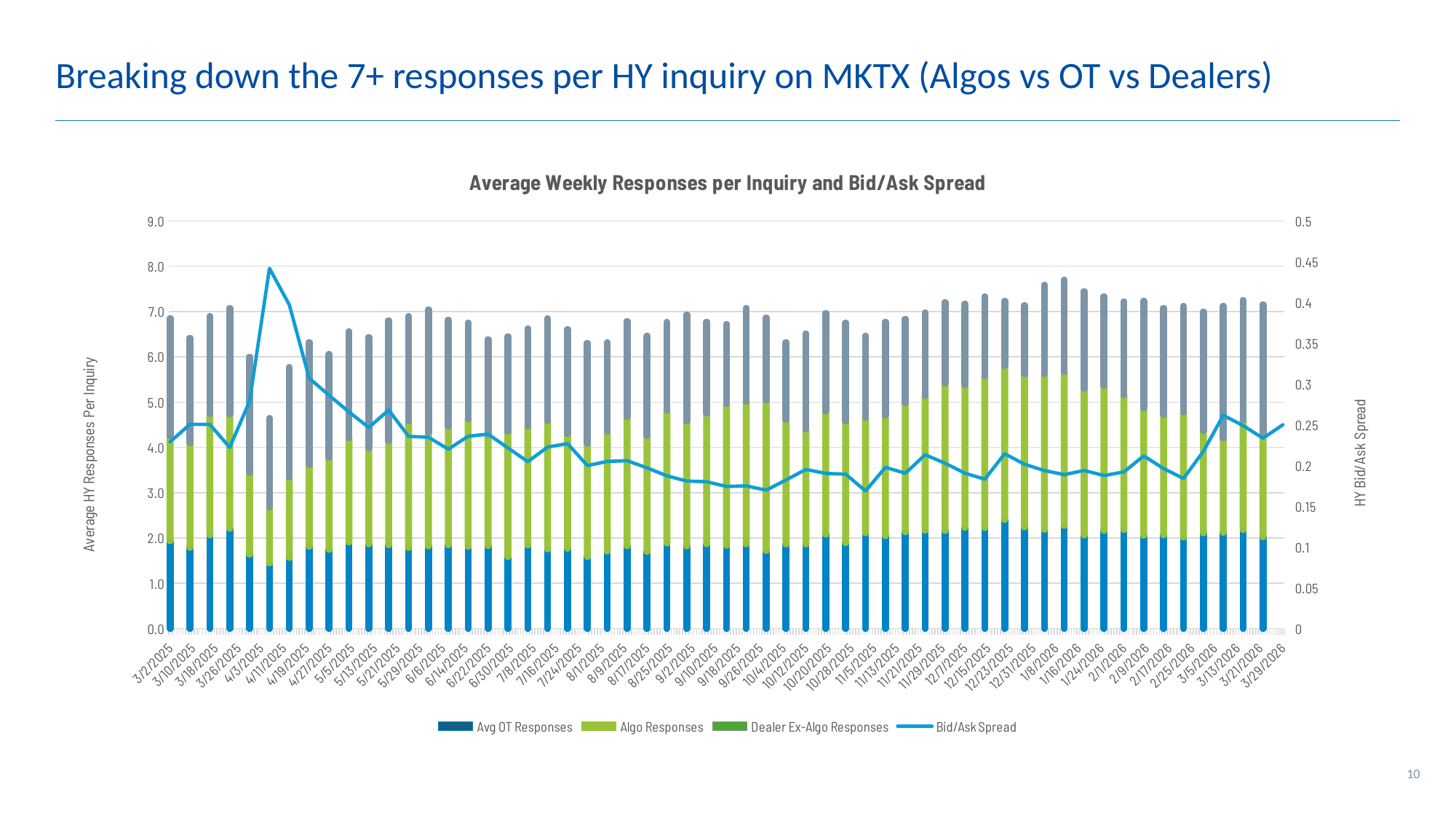

# Breaking down the 7+ responses per HY inquiry on MKTX (Algos vs OT vs Dealers)

### Chart: Average Weekly Responses per Inquiry and Bid/Ask Spread

| Category | Avg OT Responses | Algo Responses | Dealer Ex-Algo Responses | Bid/Ask Spread |
|---|---|---|---|---|
| 46110 | None | None | None | 0.25 |
| 46103 | 2.019656967 | 2.231354953 | 2.906532886 | 0.2335 |
| 46096 | 2.17834209 | 2.428227233 | 2.6483440839999997 | 0.24895 |
| 46089 | 2.117319013 | 2.083810464 | 2.919081202 | 0.2616 |
| 46082 | 2.105319046 | 2.2546306 | 2.637926597 | 0.2173 |
| 46075 | 2.013123623 | 2.761626503 | 2.340857969 | 0.1841 |
| 46068 | 2.061934186 | 2.664599054 | 2.350920417 | 0.1962 |
| 46061 | 2.052848399 | 2.807223875 | 2.3705068219999994 | 0.2118 |
| 46054 | 2.179110405 | 2.971853727 | 2.07649814 | 0.1921 |
| 46047 | 2.159291263 | 3.194967096 | 1.982042592 | 0.1877 |
| 46040 | 2.058744274 | 3.232439336 | 2.158290925 | 0.1939 |
| 46033 | 2.268608414 | 3.400833427 | 2.026697780000001 | 0.1888 |
| 46026 | 2.184094097 | 3.437841277 | 1.9743741110000004 | 0.1938 |
| 46019 | 2.235541325 | 3.382373421 | 1.5159655819999998 | 0.2015 |
| 46012 | 2.400102459 | 3.401162791 | 1.4279867990000001 | 0.2144 |
| 46005 | 2.222788952 | 3.351289321 | 1.7650613670000004 | 0.1832 |
| 45998 | 2.223841199 | 3.155259852 | 1.7893077760000002 | 0.1906 |
| 45991 | 2.159088778 | 3.250933801 | 1.7943460340000001 | 0.2028 |
| 45984 | 2.164240629 | 2.965255099 | 1.8453851170000002 | 0.21315 |
| 45977 | 2.129045146 | 2.848556759 | 1.8587944189999996 | 0.1905 |
| 45970 | 2.042047764 | 2.666930889 | 2.0614735829999997 | 0.19775 |
| 45963 | 2.106483469 | 2.544511049 | 1.8137972380000003 | 0.16875 |
| 45956 | 1.886168224 | 2.689888622 | 2.1722609109999995 | 0.1894 |
| 45949 | 2.077874049 | 2.7139537 | 2.1705560210000003 | 0.1903 |
| 45942 | 1.860452104 | 2.536290323 | 2.1202674210000003 | 0.1952 |
| 45935 | 1.858698972 | 2.750784027 | 1.7125163900000002 | 0.1823 |
| 45928 | 1.715631624 | 3.321982565 | 1.8251478429999999 | 0.1697 |
| 45921 | 1.863441955 | 3.143862919 | 2.0716156960000003 | 0.175 |
| 45914 | 1.831937228 | 3.125519054 | 1.7655847529999997 | 0.1743 |
| 45907 | 1.864678018 | 2.882262913 | 2.0314485199999996 | 0.1801 |
| 45900 | 1.818426001 | 2.755141717 | 2.3583420320000004 | 0.1809 |
| 45893 | 1.881612091 | 2.939043343 | 1.9462211400000005 | 0.1873 |
| 45886 | 1.694038245 | 2.564187611 | 2.1992169639999997 | 0.1971 |
| 45879 | 1.81875 | 2.858794947 | 2.112785242 | 0.2059 |
| 45872 | 1.704805749 | 2.63791174 | 1.970666746 | 0.205 |
| 45865 | 1.581328379 | 2.50043679 | 2.2270132799999995 | 0.1999 |
| 45858 | 1.764117043 | 2.540153265 | 2.3025058730000003 | 0.2268 |
| 45851 | 1.751194458 | 2.839832121 | 2.253813364 | 0.22265 |
| 45844 | 1.83752564 | 2.625049719 | 2.1631398519999996 | 0.2047 |
| 45837 | 1.579429849 | 2.77240927 | 2.098021138 | 0.2216 |
| 45830 | 1.823173613 | 2.46019267 | 2.107145011 | 0.2385 |
| 45823 | 1.80620155 | 2.817456296 | 2.127611868 | 0.2359 |
| 45816 | 1.84364362 | 2.614734477 | 2.355215048 | 0.22 |
| 45809 | 1.81715439 | 2.513200818 | 2.7139434799999993 | 0.2347 |
| 45802 | 1.783222591 | 2.792832549 | 2.3146217700000005 | 0.2358 |
| 45795 | 1.844544408 | 2.289925209 | 2.669589384999999 | 0.2681 |
| 45788 | 1.86430706 | 2.119639794 | 2.4475062650000003 | 0.2467 |
| 45781 | 1.902297842 | 2.301357394 | 2.3605440269999995 | 0.2657 |
| 45774 | 1.74077505 | 2.030677048 | 2.2842835819999996 | 0.2862 |
| 45767 | 1.808770015 | 1.806890526 | 2.7099398960000003 | 0.30695 |
| 45760 | 1.562622197 | 1.77328984 | 2.4314255129999998 | 0.39705 |
| 45753 | 1.442033679 | 1.237157034 | 1.9637497020000003 | 0.44185 |
| 45746 | 1.635356635 | 1.800477573 | 2.5712011939999995 | 0.2788 |
| 45739 | 2.203487802 | 2.528024502 | 2.3436322049999996 | 0.2221 |
| 45732 | 2.062537107 | 2.679314565 | 2.1561297250000004 | 0.2504 |
| 45725 | 1.785203474 | 2.307937182 | 2.3238523630000003 | 0.2506 |
| 45718 | 1.929956332 | 2.322750343 | 2.604323893 | 0.229 |